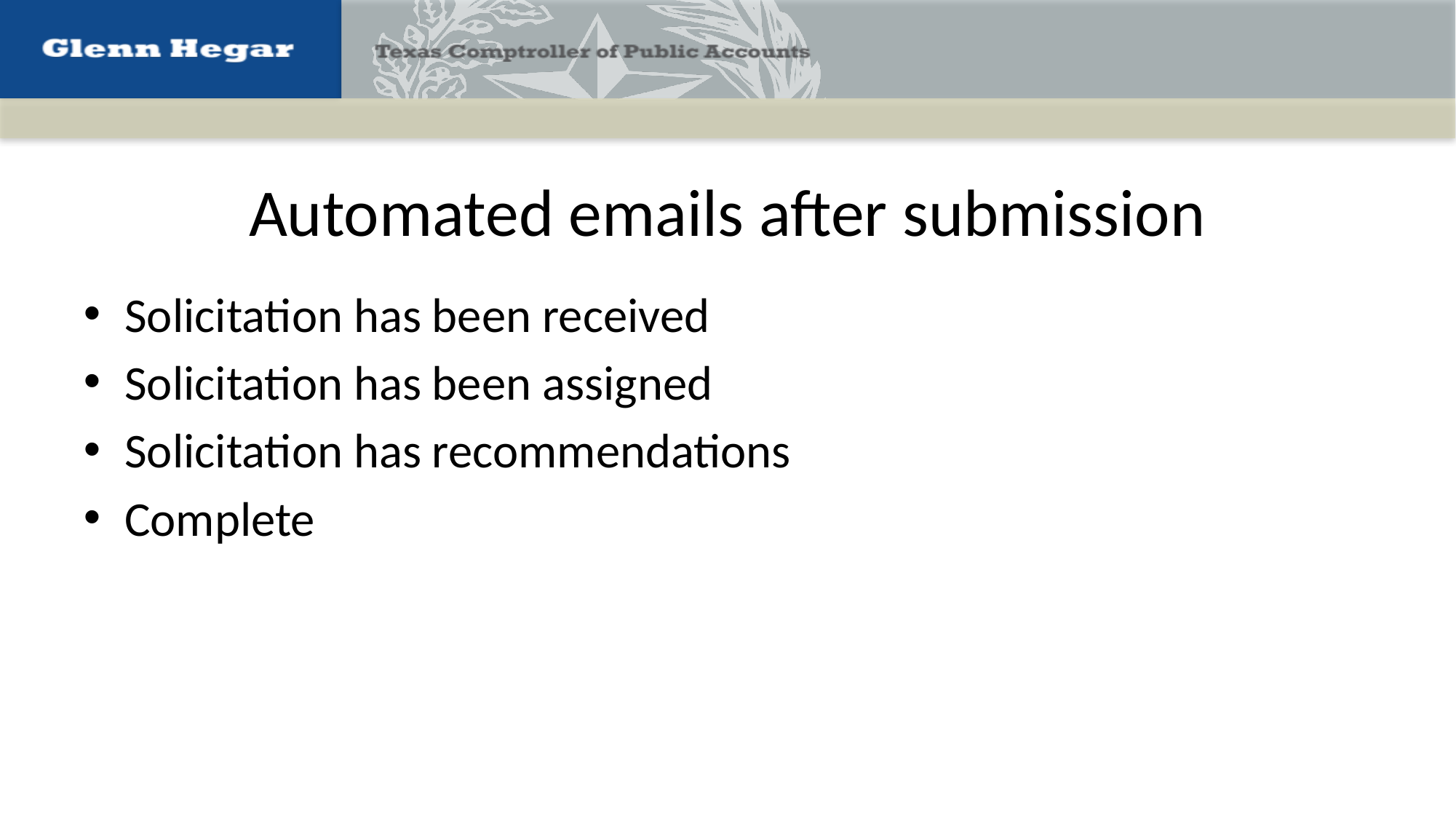

# Automated emails after submission
Solicitation has been received
Solicitation has been assigned
Solicitation has recommendations
Complete